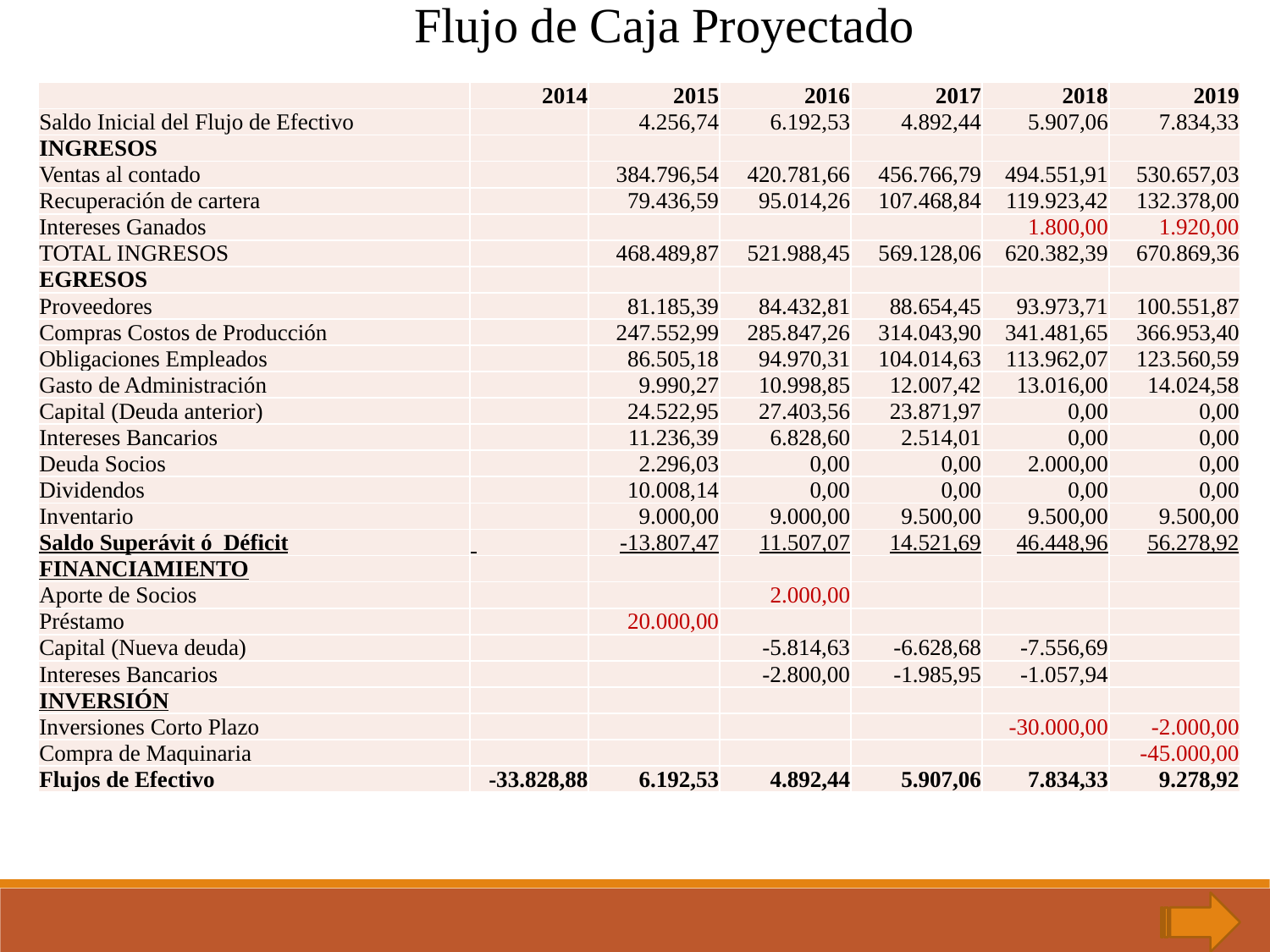

Flujo de Caja Proyectado
|  | 2014 | 2015 | 2016 | 2017 | 2018 | 2019 |
| --- | --- | --- | --- | --- | --- | --- |
| Saldo Inicial del Flujo de Efectivo |  | 4.256,74 | 6.192,53 | 4.892,44 | 5.907,06 | 7.834,33 |
| INGRESOS |  |  |  |  |  |  |
| Ventas al contado |  | 384.796,54 | 420.781,66 | 456.766,79 | 494.551,91 | 530.657,03 |
| Recuperación de cartera |  | 79.436,59 | 95.014,26 | 107.468,84 | 119.923,42 | 132.378,00 |
| Intereses Ganados |  |  |  |  | 1.800,00 | 1.920,00 |
| TOTAL INGRESOS |  | 468.489,87 | 521.988,45 | 569.128,06 | 620.382,39 | 670.869,36 |
| EGRESOS |  |  |  |  |  |  |
| Proveedores |  | 81.185,39 | 84.432,81 | 88.654,45 | 93.973,71 | 100.551,87 |
| Compras Costos de Producción |  | 247.552,99 | 285.847,26 | 314.043,90 | 341.481,65 | 366.953,40 |
| Obligaciones Empleados |  | 86.505,18 | 94.970,31 | 104.014,63 | 113.962,07 | 123.560,59 |
| Gasto de Administración |  | 9.990,27 | 10.998,85 | 12.007,42 | 13.016,00 | 14.024,58 |
| Capital (Deuda anterior) |  | 24.522,95 | 27.403,56 | 23.871,97 | 0,00 | 0,00 |
| Intereses Bancarios |  | 11.236,39 | 6.828,60 | 2.514,01 | 0,00 | 0,00 |
| Deuda Socios |  | 2.296,03 | 0,00 | 0,00 | 2.000,00 | 0,00 |
| Dividendos |  | 10.008,14 | 0,00 | 0,00 | 0,00 | 0,00 |
| Inventario |  | 9.000,00 | 9.000,00 | 9.500,00 | 9.500,00 | 9.500,00 |
| Saldo Superávit ó Déficit |  | -13.807,47 | 11.507,07 | 14.521,69 | 46.448,96 | 56.278,92 |
| FINANCIAMIENTO |  |  |  |  |  |  |
| Aporte de Socios |  |  | 2.000,00 |  |  |  |
| Préstamo |  | 20.000,00 |  |  |  |  |
| Capital (Nueva deuda) |  |  | -5.814,63 | -6.628,68 | -7.556,69 |  |
| Intereses Bancarios |  |  | -2.800,00 | -1.985,95 | -1.057,94 |  |
| INVERSIÓN |  |  |  |  |  |  |
| Inversiones Corto Plazo |  |  |  |  | -30.000,00 | -2.000,00 |
| Compra de Maquinaria |  |  |  |  |  | -45.000,00 |
| Flujos de Efectivo | -33.828,88 | 6.192,53 | 4.892,44 | 5.907,06 | 7.834,33 | 9.278,92 |